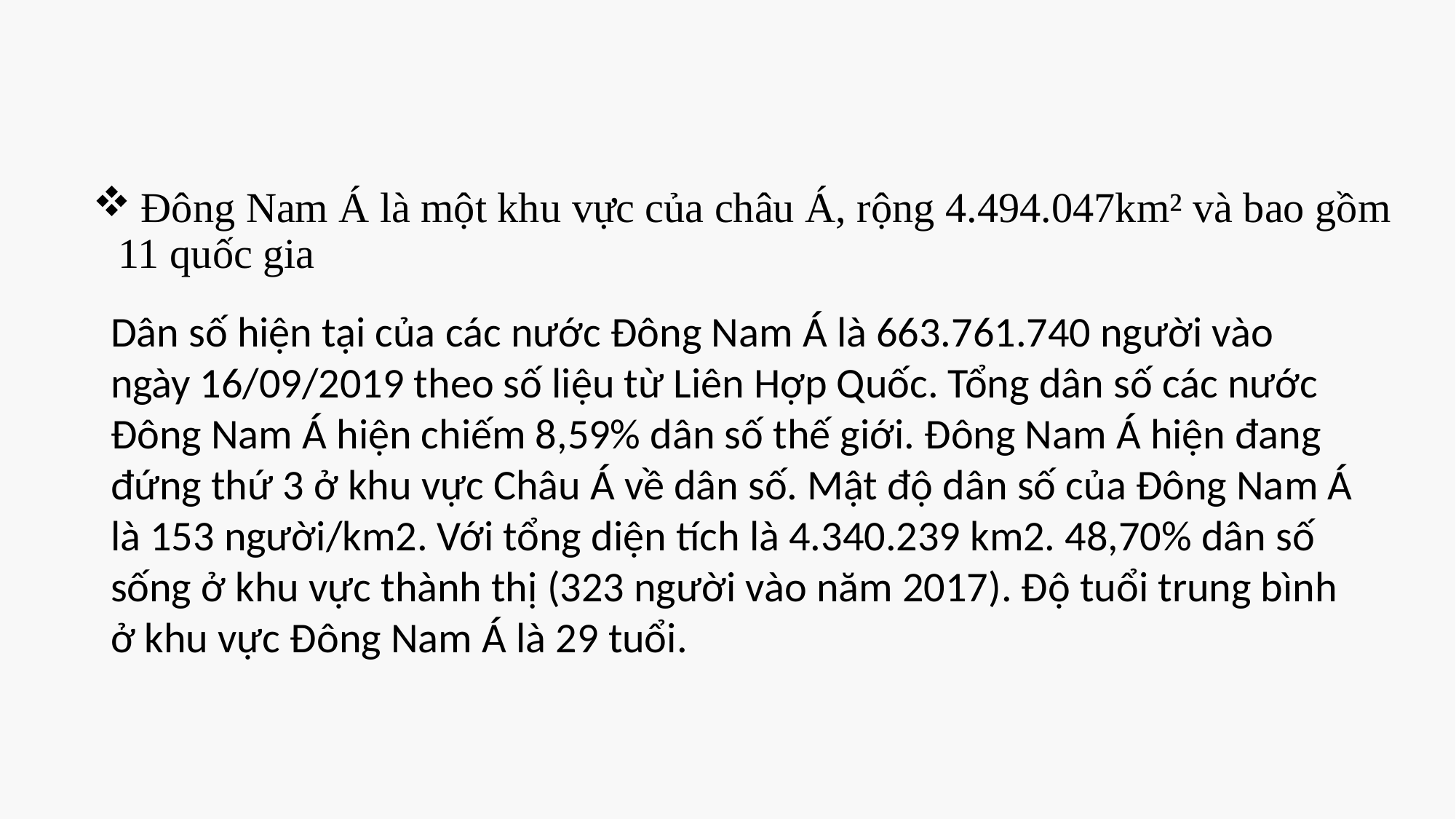

# Đông Nam Á là một khu vực của châu Á, rộng 4.494.047km² và bao gồm 11 quốc gia
Dân số hiện tại của các nước Đông Nam Á là 663.761.740 người vào ngày 16/09/2019 theo số liệu từ Liên Hợp Quốc. Tổng dân số các nước Đông Nam Á hiện chiếm 8,59% dân số thế giới. Đông Nam Á hiện đang đứng thứ 3 ở khu vực Châu Á về dân số. Mật độ dân số của Đông Nam Á là 153 người/km2. Với tổng diện tích là 4.340.239 km2. 48,70% dân số sống ở khu vực thành thị (323 người vào năm 2017). Độ tuổi trung bình ở khu vực Đông Nam Á là 29 tuổi.